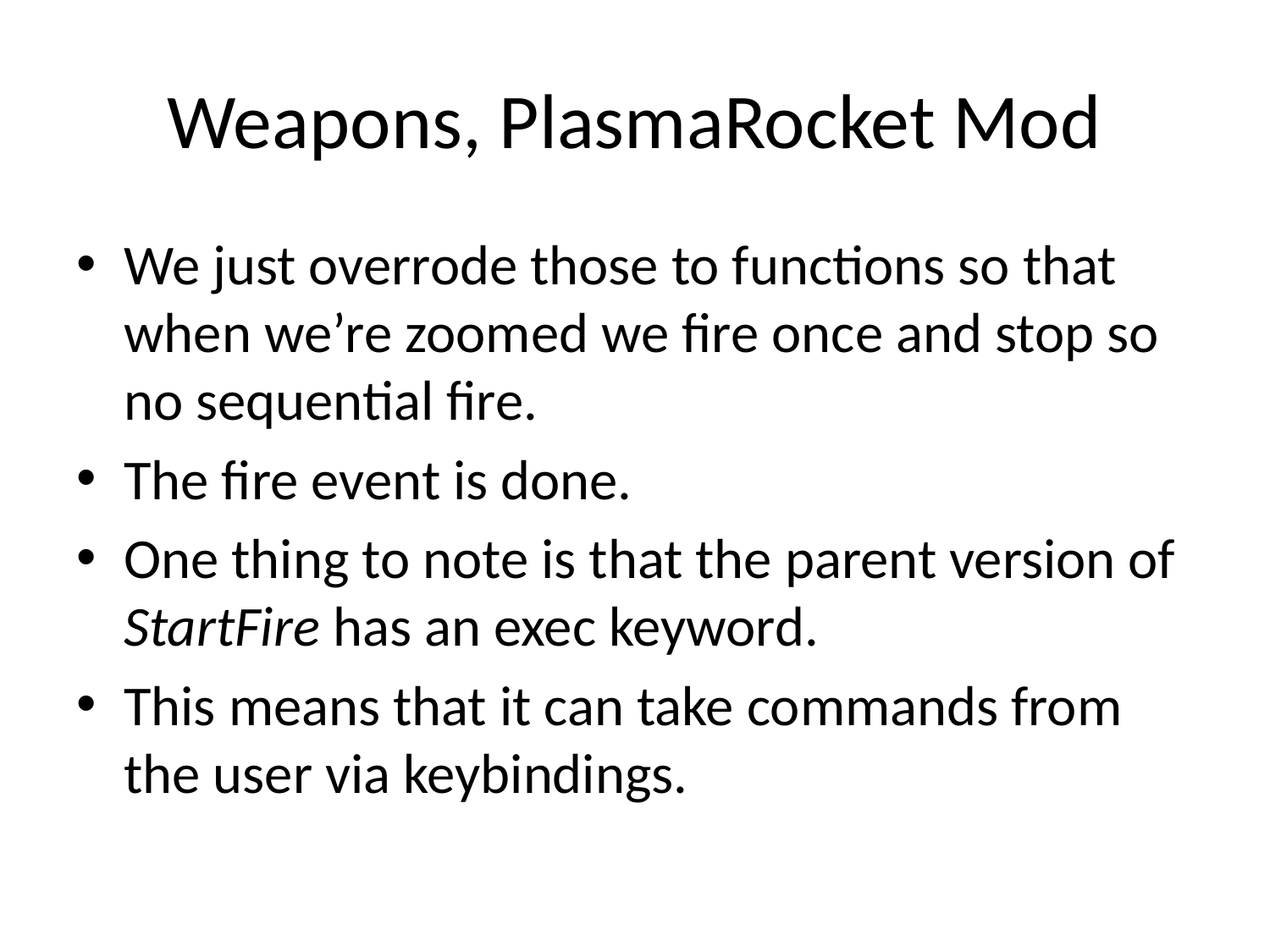

# Weapons, PlasmaRocket Mod
We just overrode those to functions so that when we’re zoomed we fire once and stop so no sequential fire.
The fire event is done.
One thing to note is that the parent version of StartFire has an exec keyword.
This means that it can take commands from the user via keybindings.